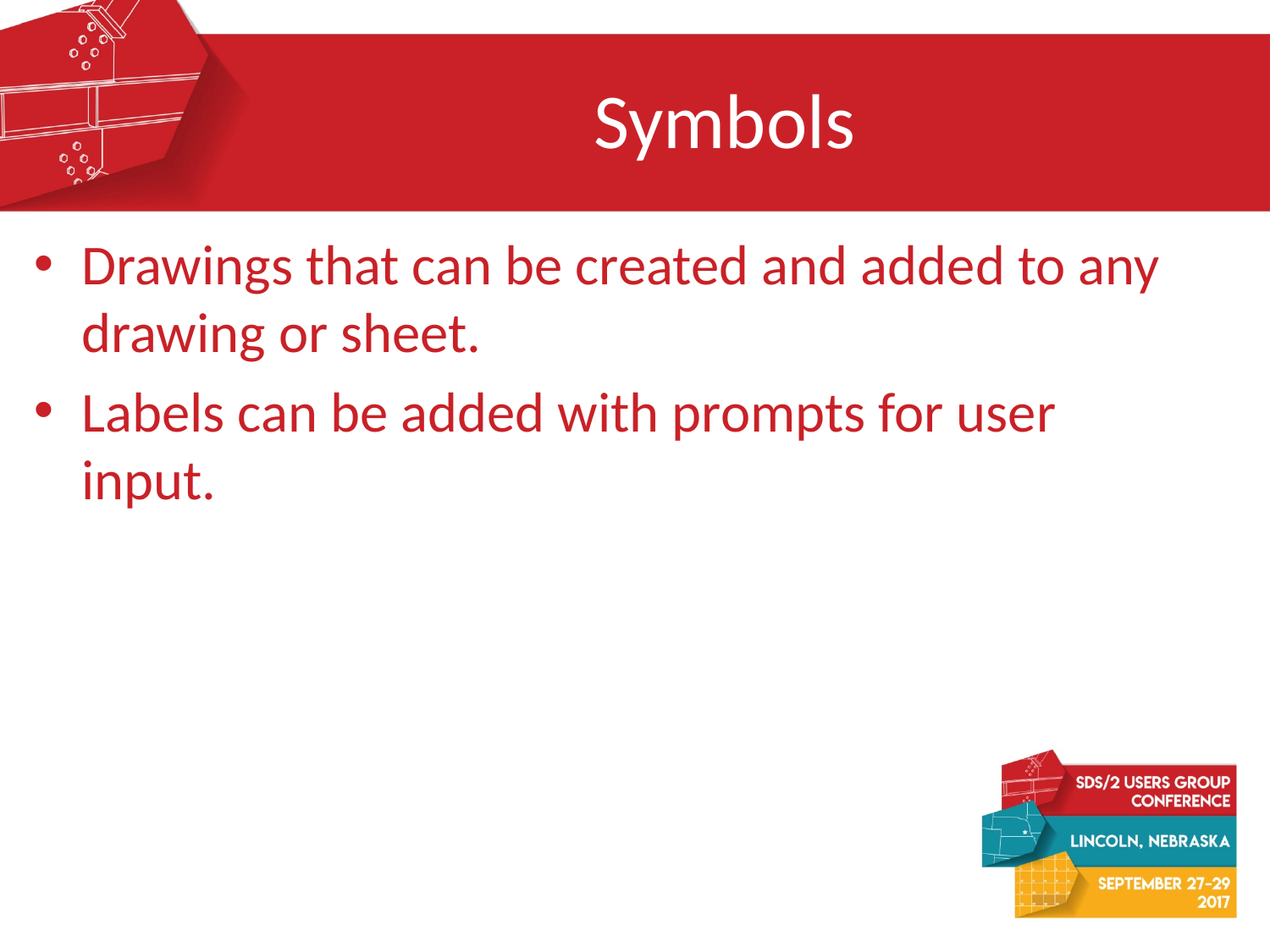

# Symbols
Drawings that can be created and added to any drawing or sheet.
Labels can be added with prompts for user input.